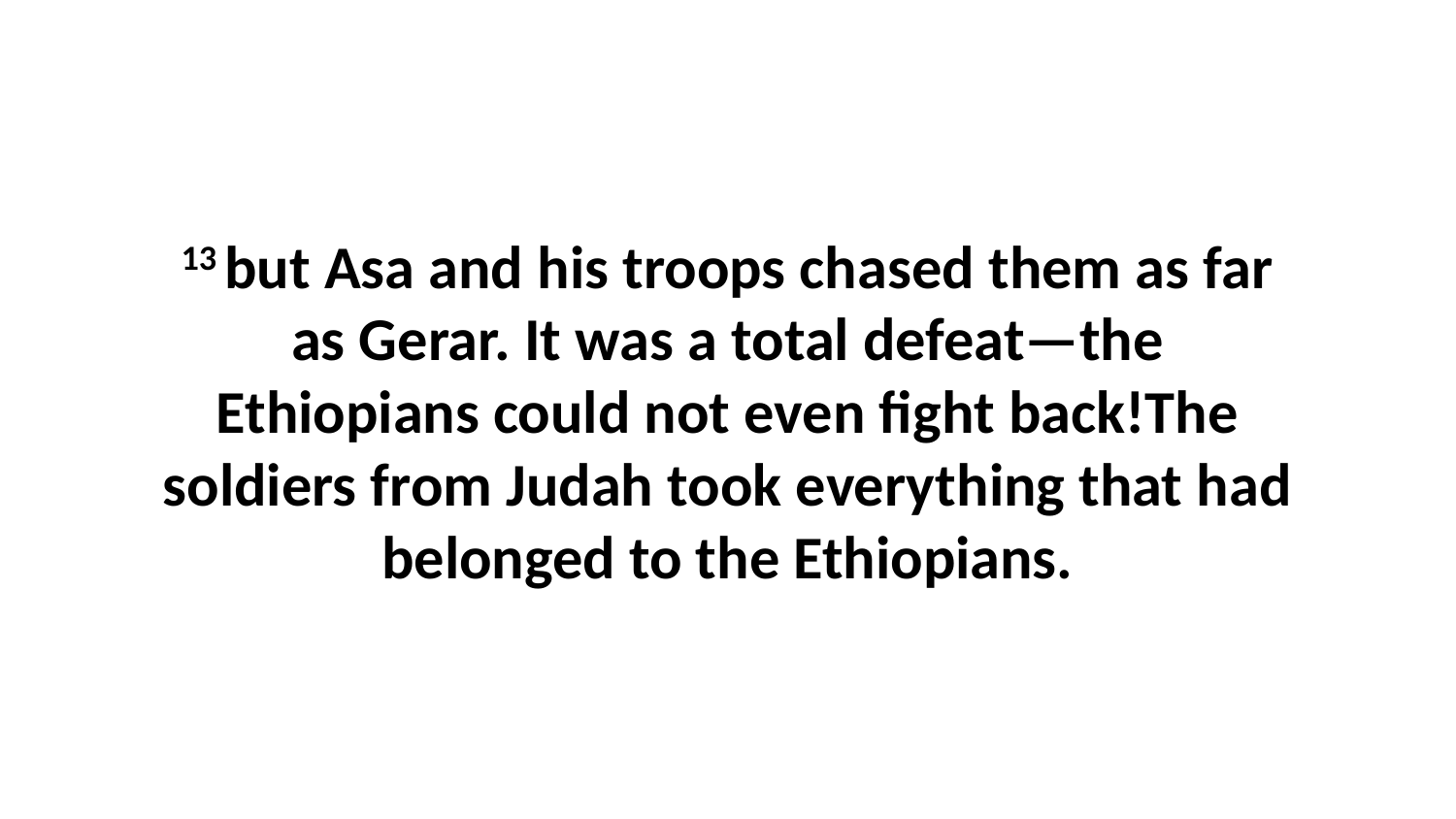

13 but Asa and his troops chased them as far as Gerar. It was a total defeat—the Ethiopians could not even fight back!The soldiers from Judah took everything that had belonged to the Ethiopians.